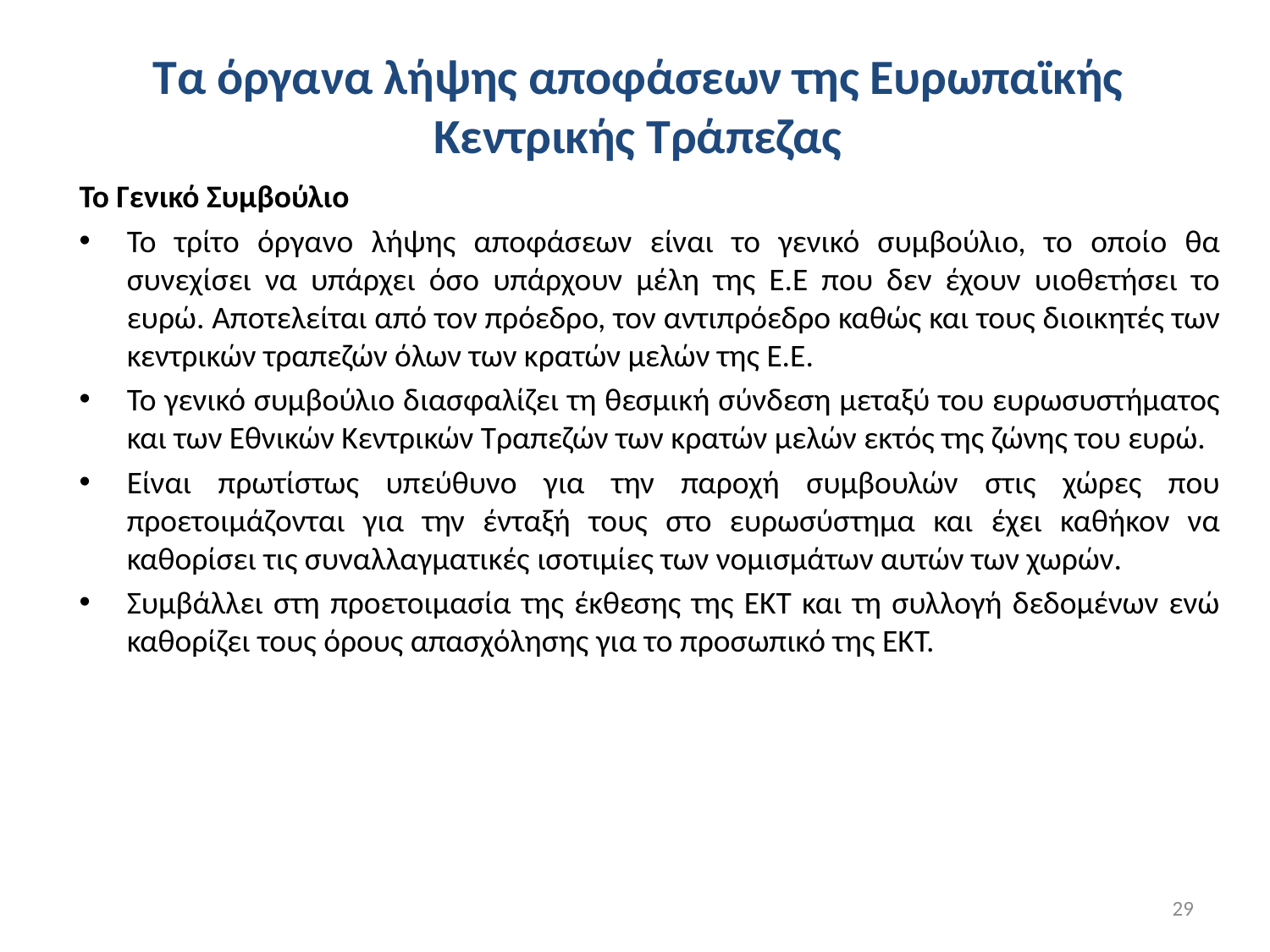

# Τα όργανα λήψης αποφάσεων της Ευρωπαϊκής Κεντρικής Τράπεζας
Το Γενικό Συμβούλιο
Το τρίτο όργανο λήψης αποφάσεων είναι το γενικό συμβούλιο, το οποίο θα συνεχίσει να υπάρχει όσο υπάρχουν μέλη της Ε.Ε που δεν έχουν υιοθετήσει το ευρώ. Αποτελείται από τον πρόεδρο, τον αντιπρόεδρο καθώς και τους διοικητές των κεντρικών τραπεζών όλων των κρατών μελών της Ε.Ε.
Το γενικό συμβούλιο διασφαλίζει τη θεσμική σύνδεση μεταξύ του ευρωσυστήματος και των Εθνικών Κεντρικών Τραπεζών των κρατών μελών εκτός της ζώνης του ευρώ.
Είναι πρωτίστως υπεύθυνο για την παροχή συμβουλών στις χώρες που προετοιμάζονται για την ένταξή τους στο ευρωσύστημα και έχει καθήκον να καθορίσει τις συναλλαγματικές ισοτιμίες των νομισμάτων αυτών των χωρών.
Συμβάλλει στη προετοιμασία της έκθεσης της ΕΚΤ και τη συλλογή δεδομένων ενώ καθορίζει τους όρους απασχόλησης για το προσωπικό της ΕΚΤ.

29